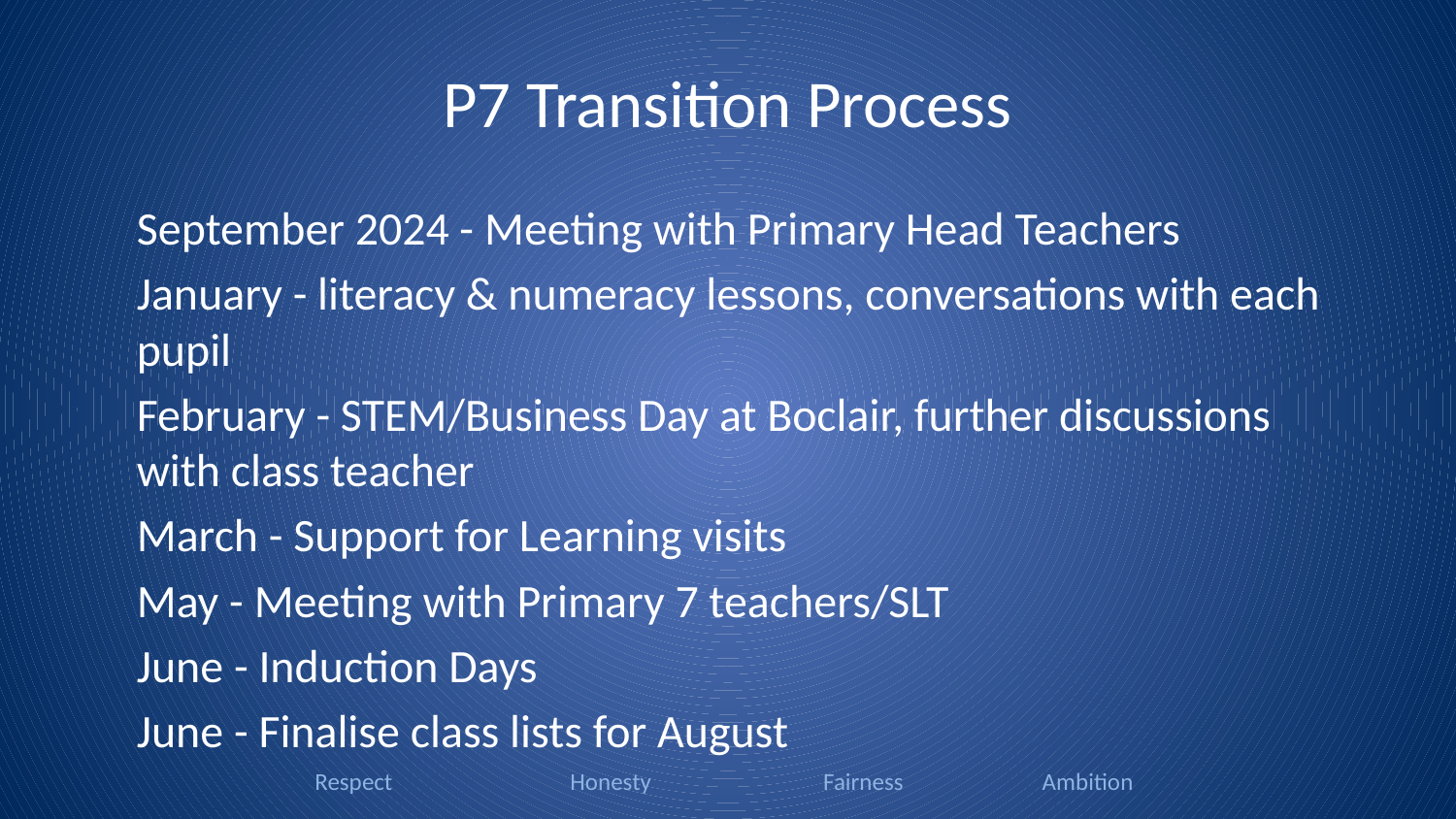

# P7 Transition Process
September 2024 - Meeting with Primary Head Teachers
January - literacy & numeracy lessons, conversations with each pupil
February - STEM/Business Day at Boclair, further discussions with class teacher
March - Support for Learning visits
May - Meeting with Primary 7 teachers/SLT
June - Induction Days
June - Finalise class lists for August

Respect                                Honesty                               Fairness                         Ambition